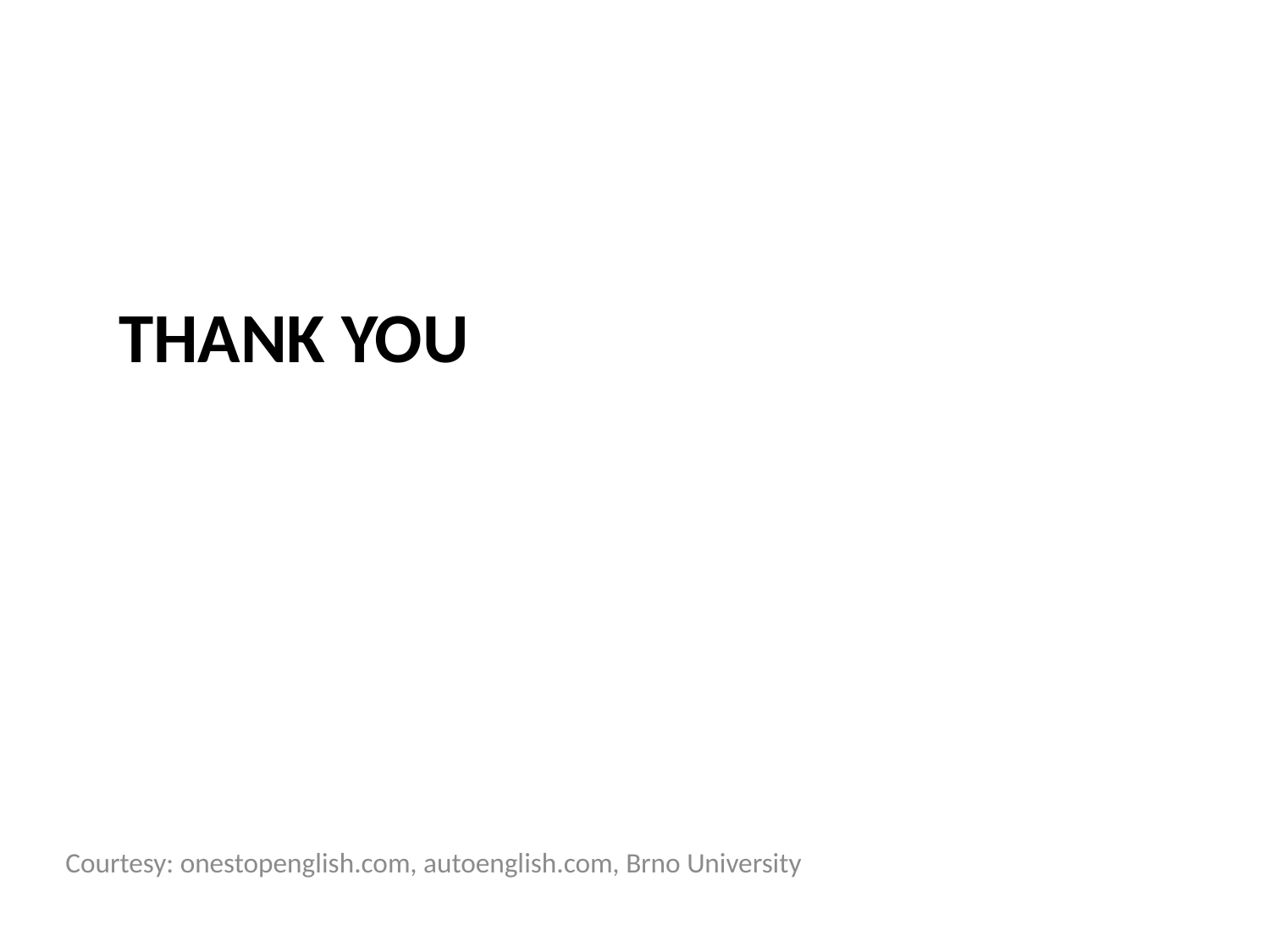

# Thank you
Courtesy: onestopenglish.com, autoenglish.com, Brno University